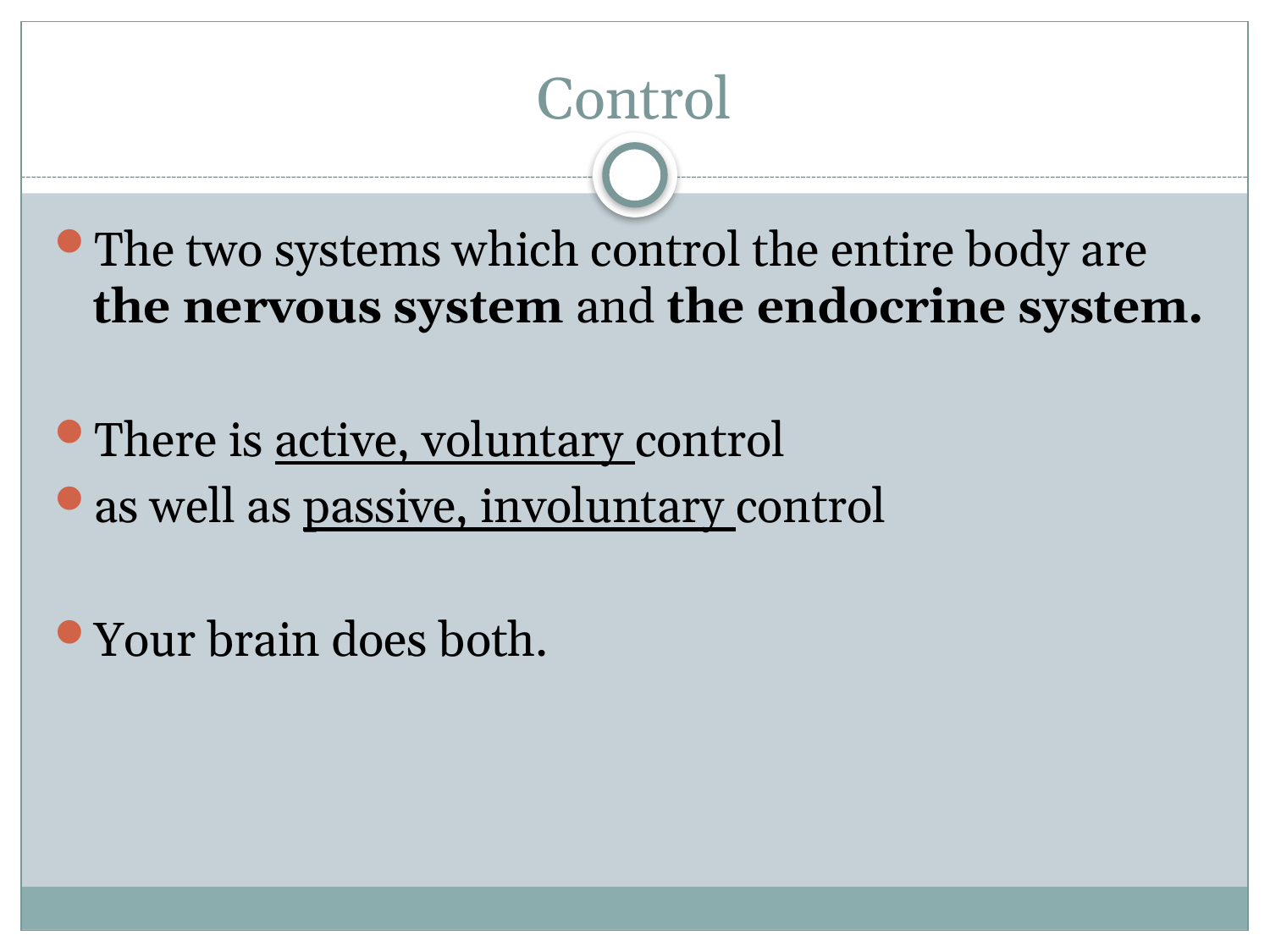

# Control
The two systems which control the entire body are the nervous system and the endocrine system.

There is active, voluntary control
as well as passive, involuntary control

Your brain does both.